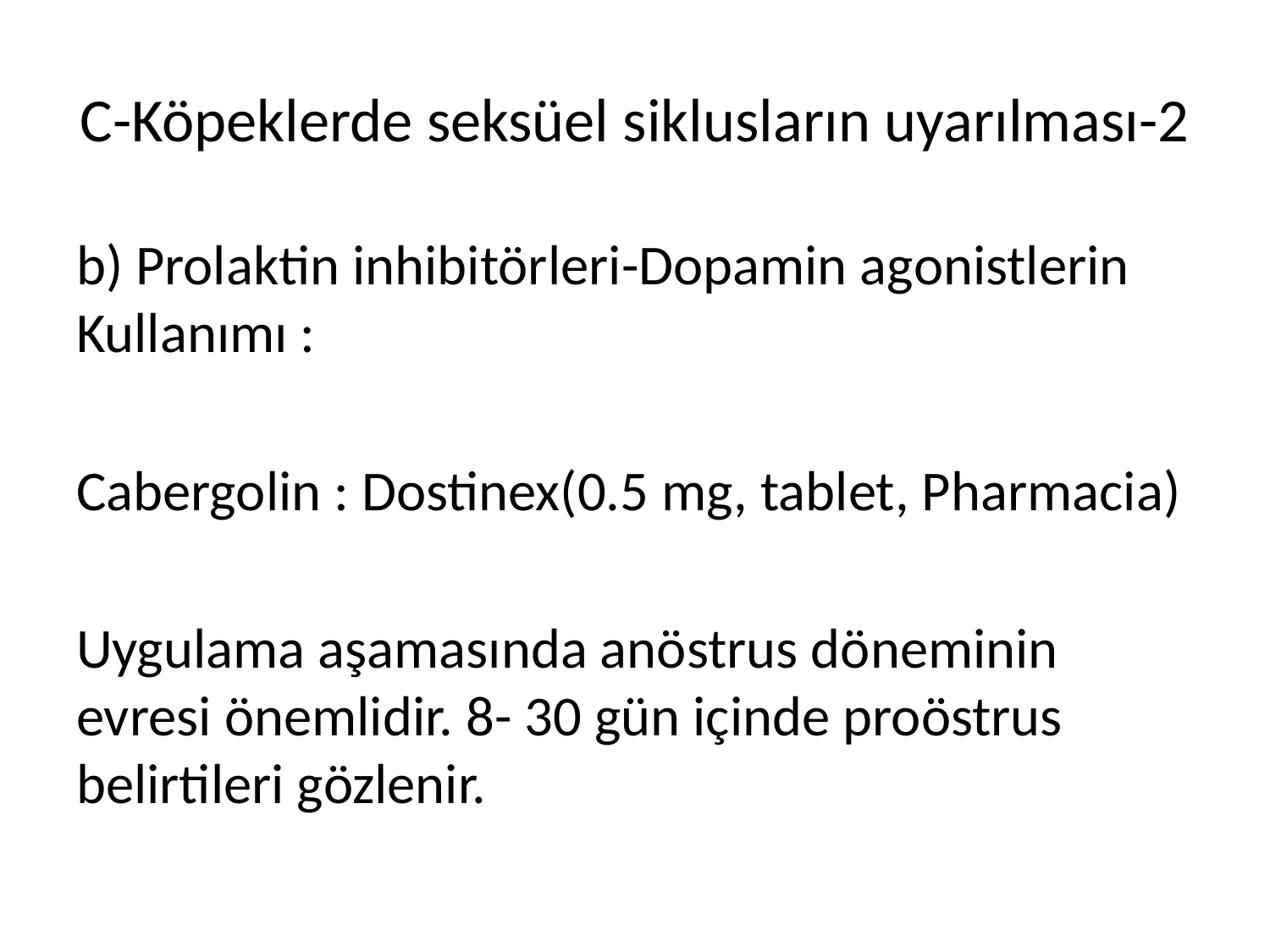

# C-Köpeklerde seksüel siklusların uyarılması-2
b) Prolaktin inhibitörleri-Dopamin agonistlerin Kullanımı :

Cabergolin : Dostinex(0.5 mg, tablet, Pharmacia)

Uygulama aşamasında anöstrus döneminin evresi önemlidir. 8- 30 gün içinde proöstrus belirtileri gözlenir.